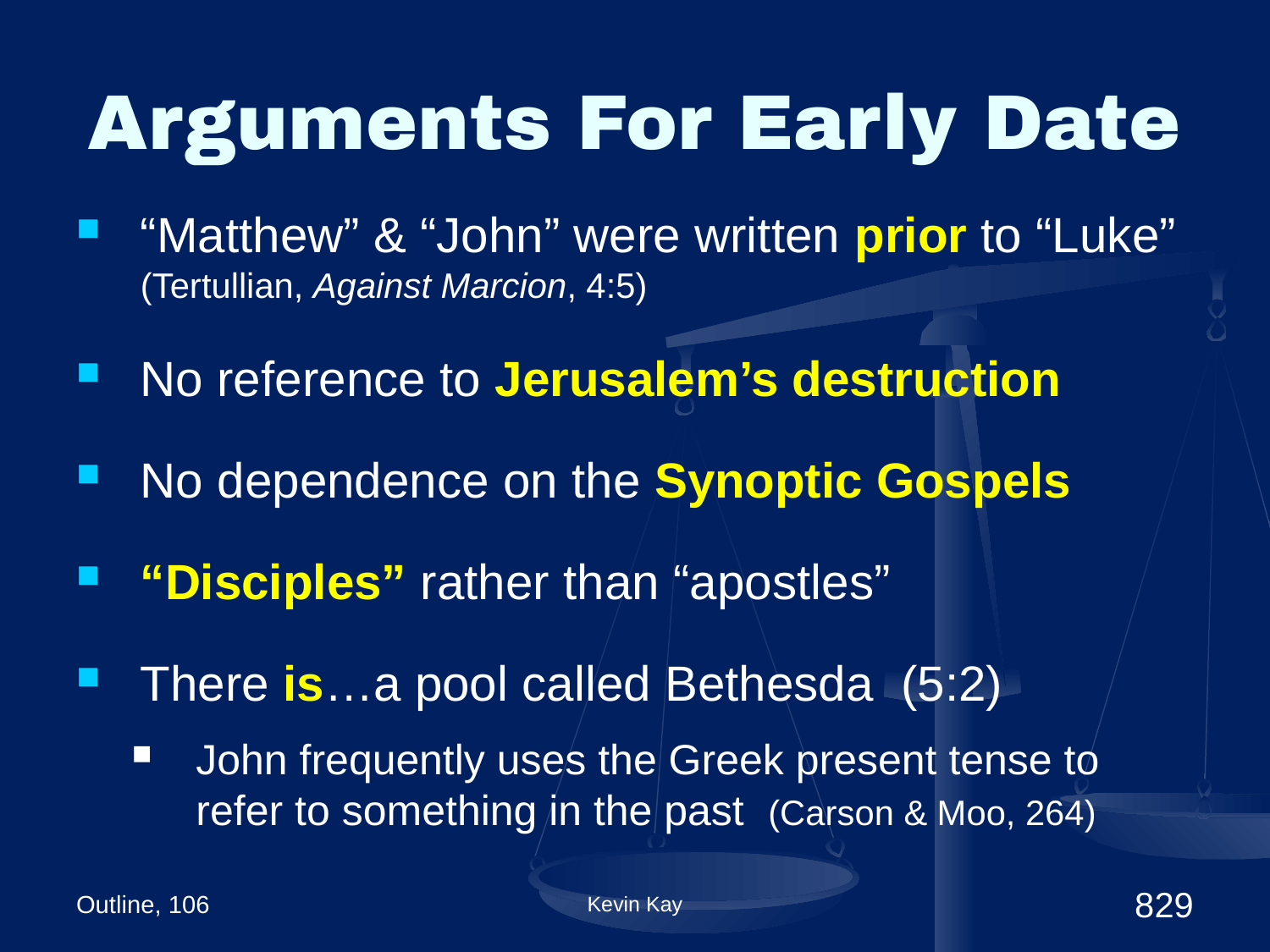

# Arguments For Early Date
“Matthew” & “John” were written prior to “Luke”  (Tertullian, Against Marcion, 4:5)
No reference to Jerusalem’s destruction
No dependence on the Synoptic Gospels
“Disciples” rather than “apostles”
There is…a pool called Bethesda  (5:2)
John frequently uses the Greek present tense to refer to something in the past  (Carson & Moo, 264)
Outline, 106
Kevin Kay
829